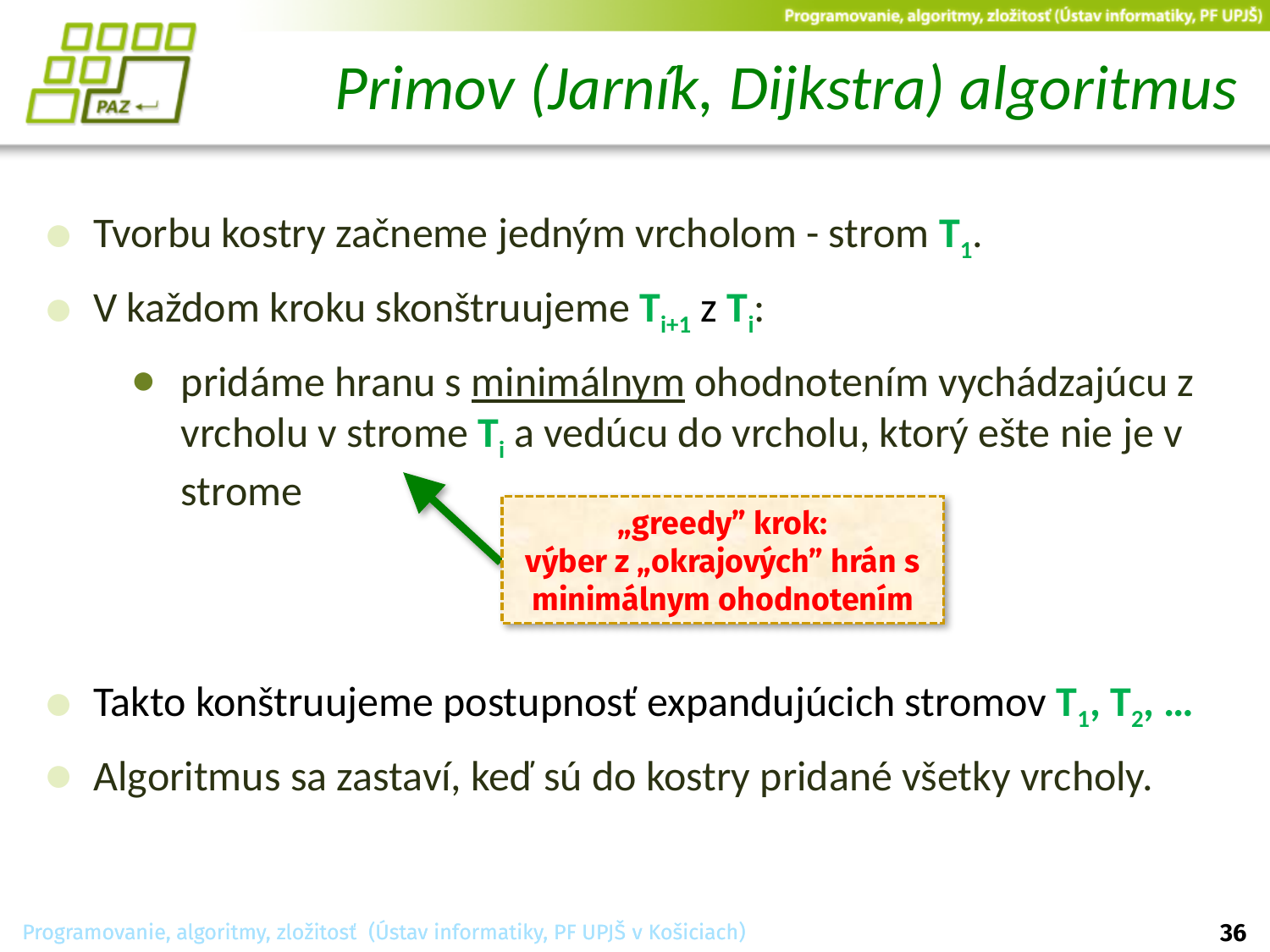

# Primov (Jarník, Dijkstra) algoritmus
Tvorbu kostry začneme jedným vrcholom - strom T1.
V každom kroku skonštruujeme Ti+1 z Ti:
pridáme hranu s minimálnym ohodnotením vychádzajúcu z vrcholu v strome Ti a vedúcu do vrcholu, ktorý ešte nie je v strome

Takto konštruujeme postupnosť expandujúcich stromov T1, T2, …
Algoritmus sa zastaví, keď sú do kostry pridané všetky vrcholy.

„greedy” krok:
výber z „okrajových” hrán s minimálnym ohodnotením